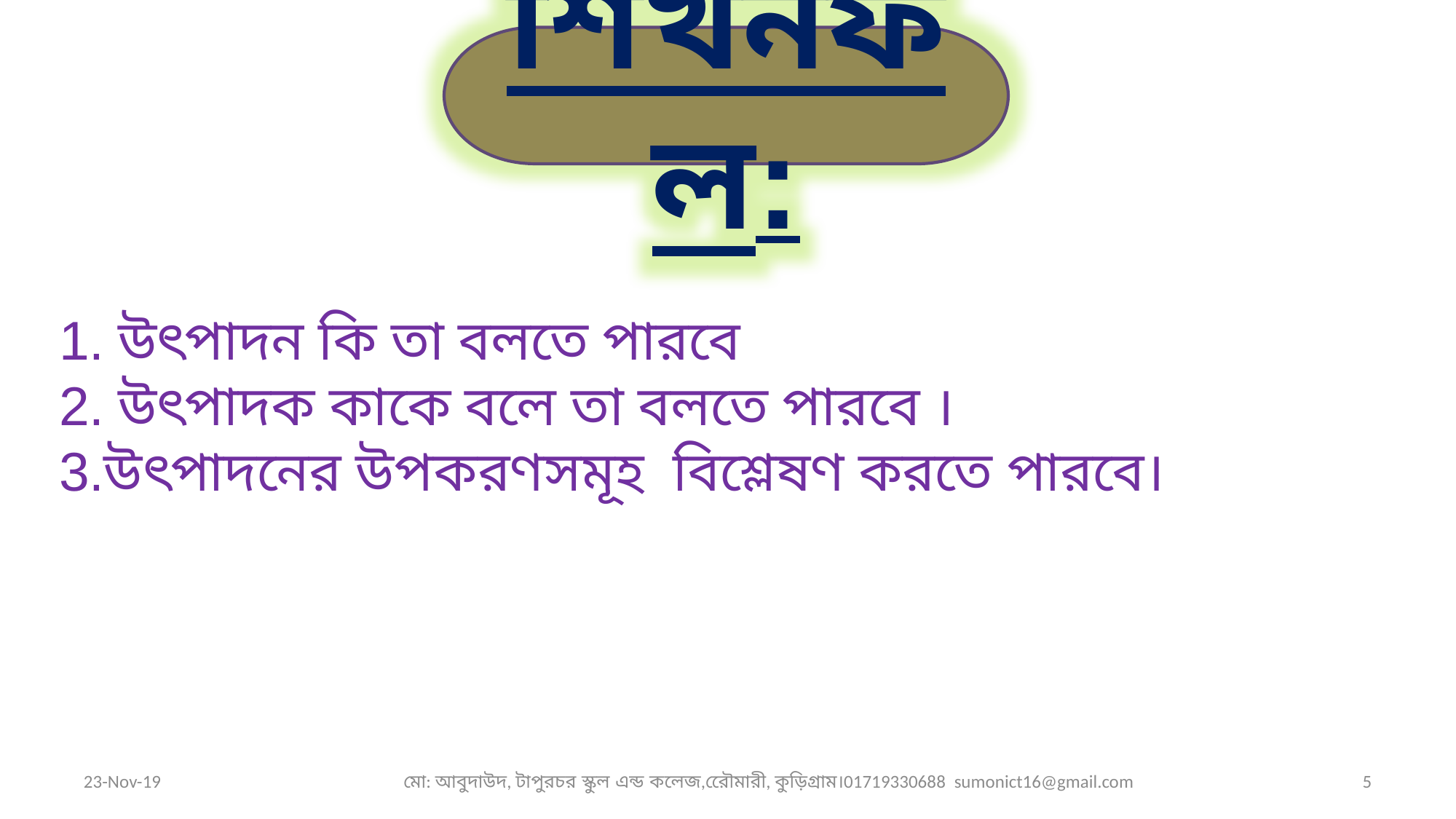

শিখনফল:
 উৎপাদন কি তা বলতে পারবে
 উৎপাদক কাকে বলে তা বলতে পারবে ।
উৎপাদনের উপকরণসমূহ  বিশ্লেষণ করতে পারবে।
23-Nov-19
মো: আবুদাউদ, টাপুরচর স্কুল এন্ড কলেজ,রেৌমারী, কুড়িগ্রাম।01719330688  sumonict16@gmail.com
5